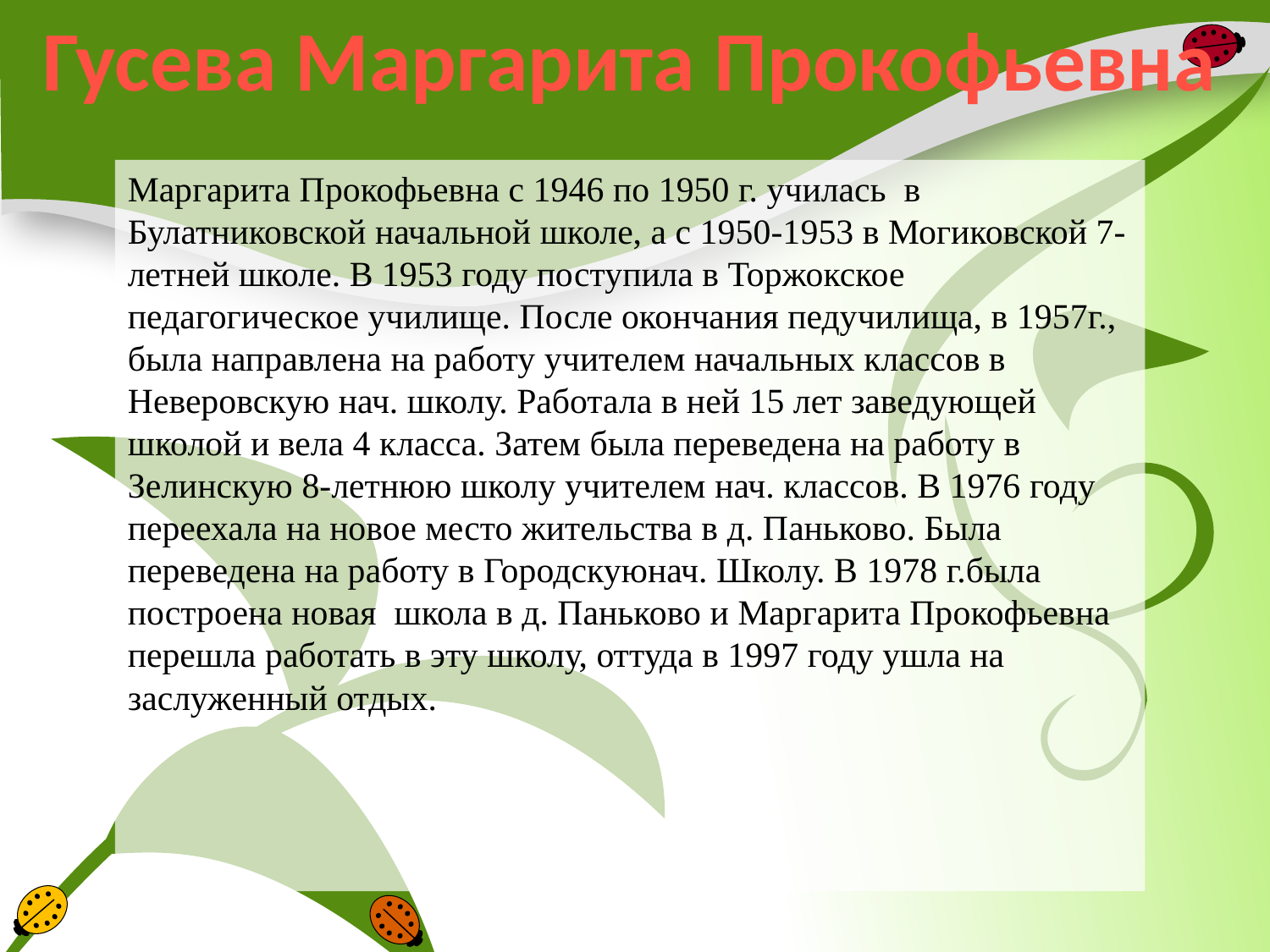

Гусева Маргарита Прокофьевна
#

Маргарита Прокофьевна с 1946 по 1950 г. училась  в Булатниковской начальной школе, а с 1950-1953 в Могиковской 7- летней школе. В 1953 году поступила в Торжокское педагогическое училище. После окончания педучилища, в 1957г., была направлена на работу учителем начальных классов в Неверовскую нач. школу. Работала в ней 15 лет заведующей школой и вела 4 класса. Затем была переведена на работу в Зелинскую 8-летнюю школу учителем нач. классов. В 1976 году переехала на новое место жительства в д. Паньково. Была переведена на работу в Городскуюнач. Школу. В 1978 г.была построена новая  школа в д. Паньково и Маргарита Прокофьевна перешла работать в эту школу, оттуда в 1997 году ушла на заслуженный отдых.